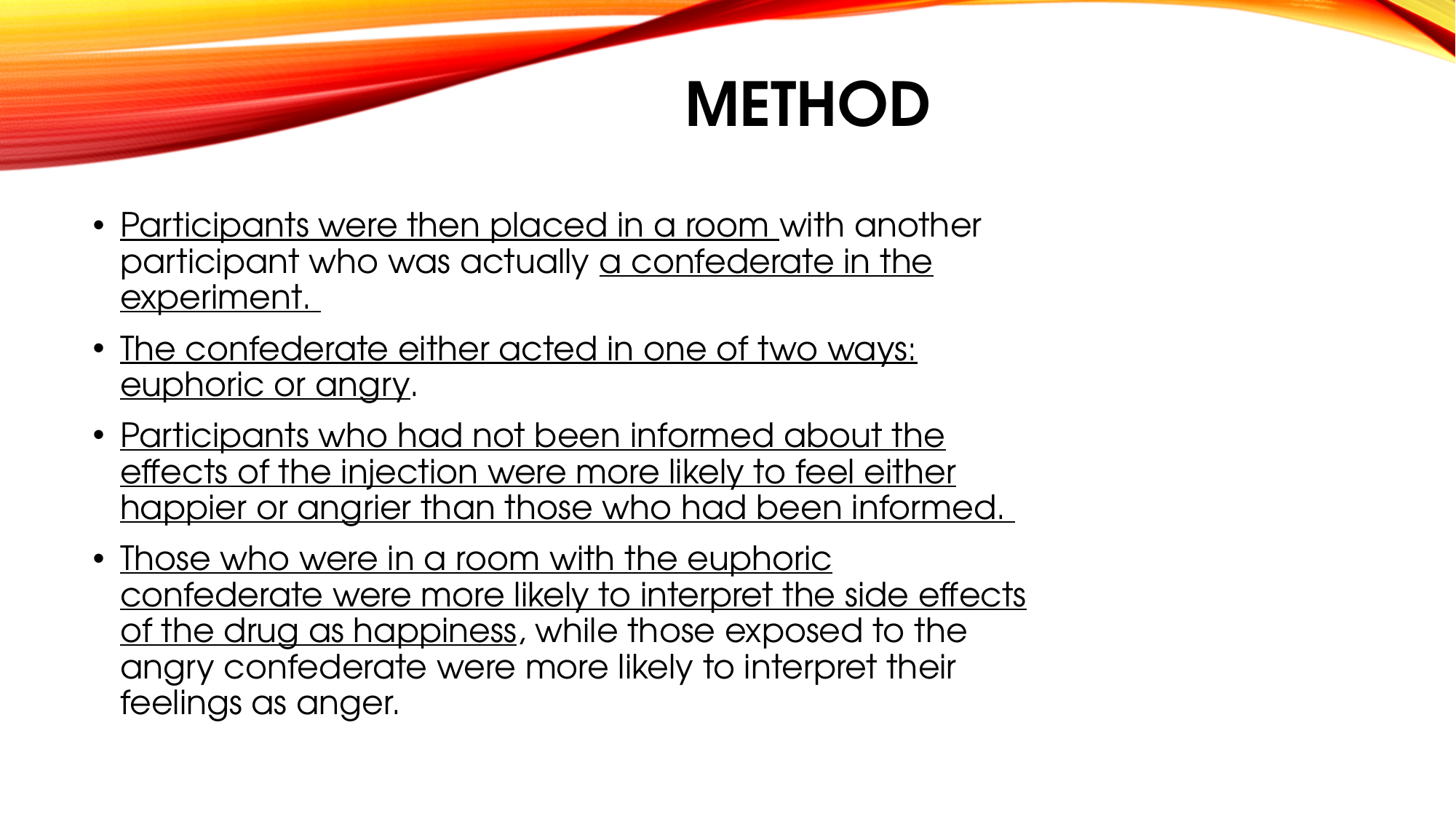

# Method
Participants were then placed in a room with another participant who was actually a confederate in the experiment.
The confederate either acted in one of two ways: euphoric or angry.
Participants who had not been informed about the effects of the injection were more likely to feel either happier or angrier than those who had been informed.
Those who were in a room with the euphoric confederate were more likely to interpret the side effects of the drug as happiness, while those exposed to the angry confederate were more likely to interpret their feelings as anger.